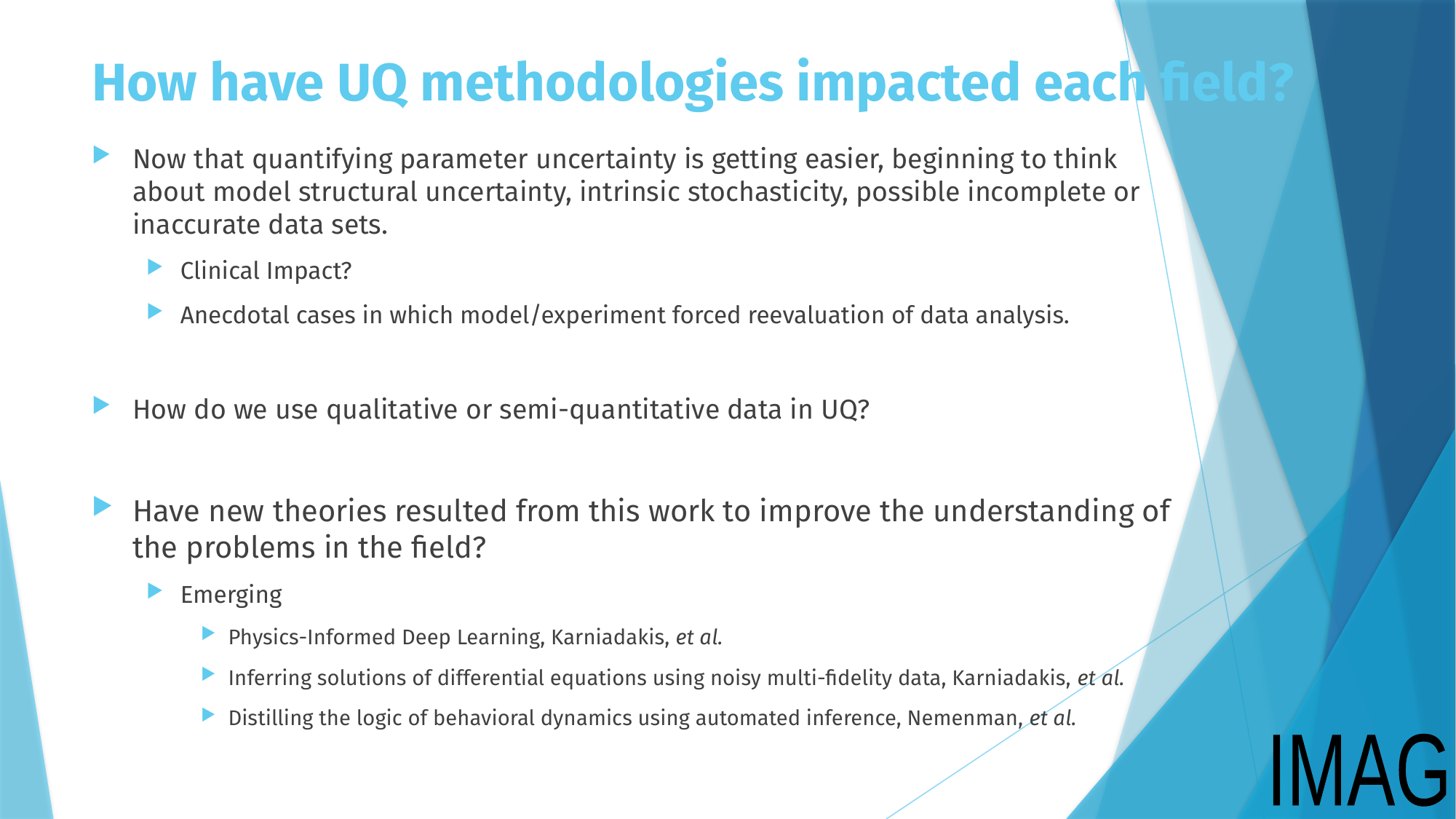

# How have UQ methodologies impacted each field?
Now that quantifying parameter uncertainty is getting easier, beginning to think about model structural uncertainty, intrinsic stochasticity, possible incomplete or inaccurate data sets.
Clinical Impact?
Anecdotal cases in which model/experiment forced reevaluation of data analysis.

How do we use qualitative or semi-quantitative data in UQ?

Have new theories resulted from this work to improve the understanding of the problems in the field?
Emerging
Physics-Informed Deep Learning, Karniadakis, et al.
Inferring solutions of differential equations using noisy multi-fidelity data, Karniadakis, et al.
Distilling the logic of behavioral dynamics using automated inference, Nemenman, et al.
IMAG